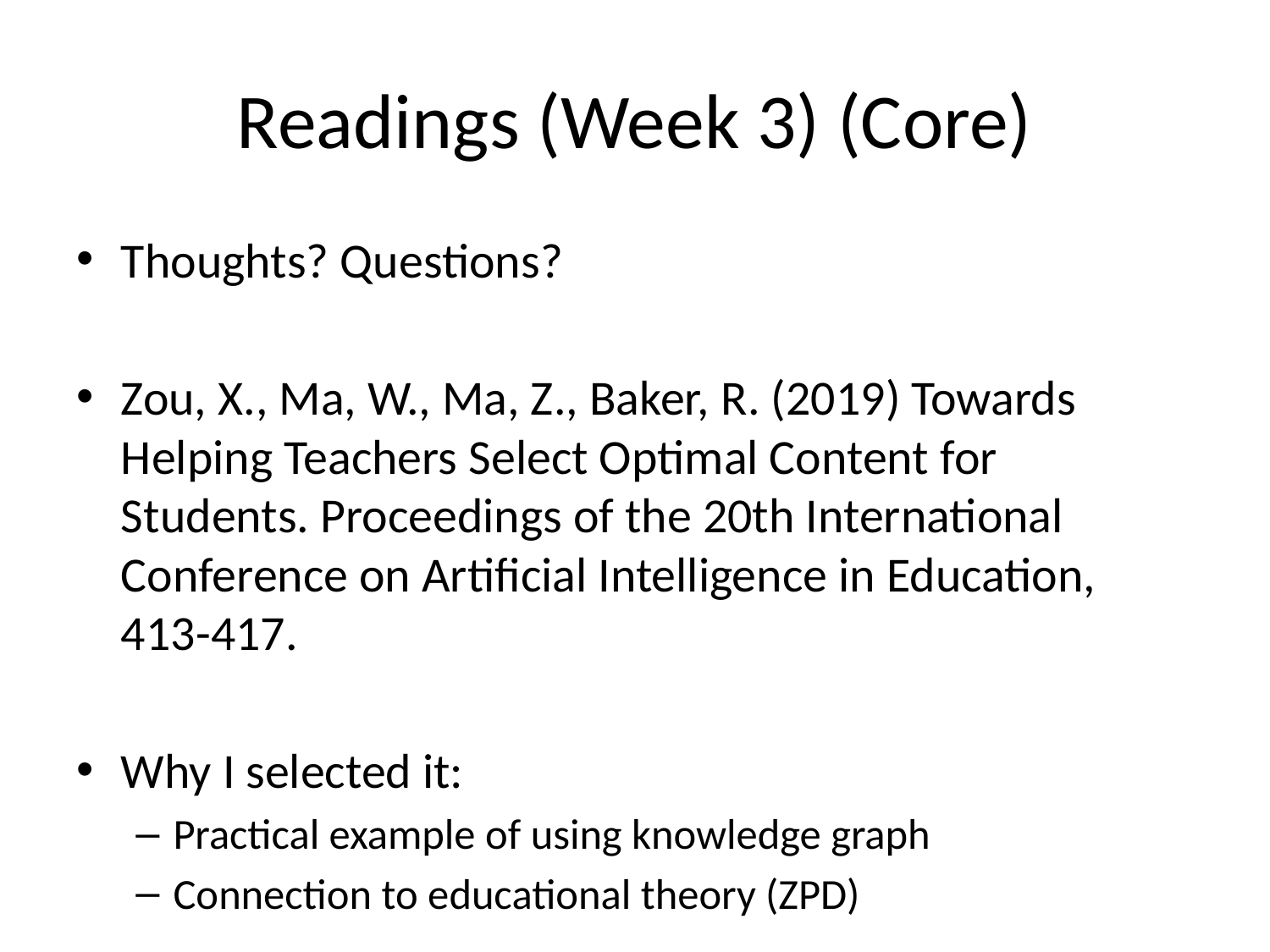

# Readings (Week 3) (Core)
Thoughts? Questions?

Zou, X., Ma, W., Ma, Z., Baker, R. (2019) Towards Helping Teachers Select Optimal Content for Students. Proceedings of the 20th International Conference on Artificial Intelligence in Education, 413-417.

Why I selected it:
Practical example of using knowledge graph
Connection to educational theory (ZPD)